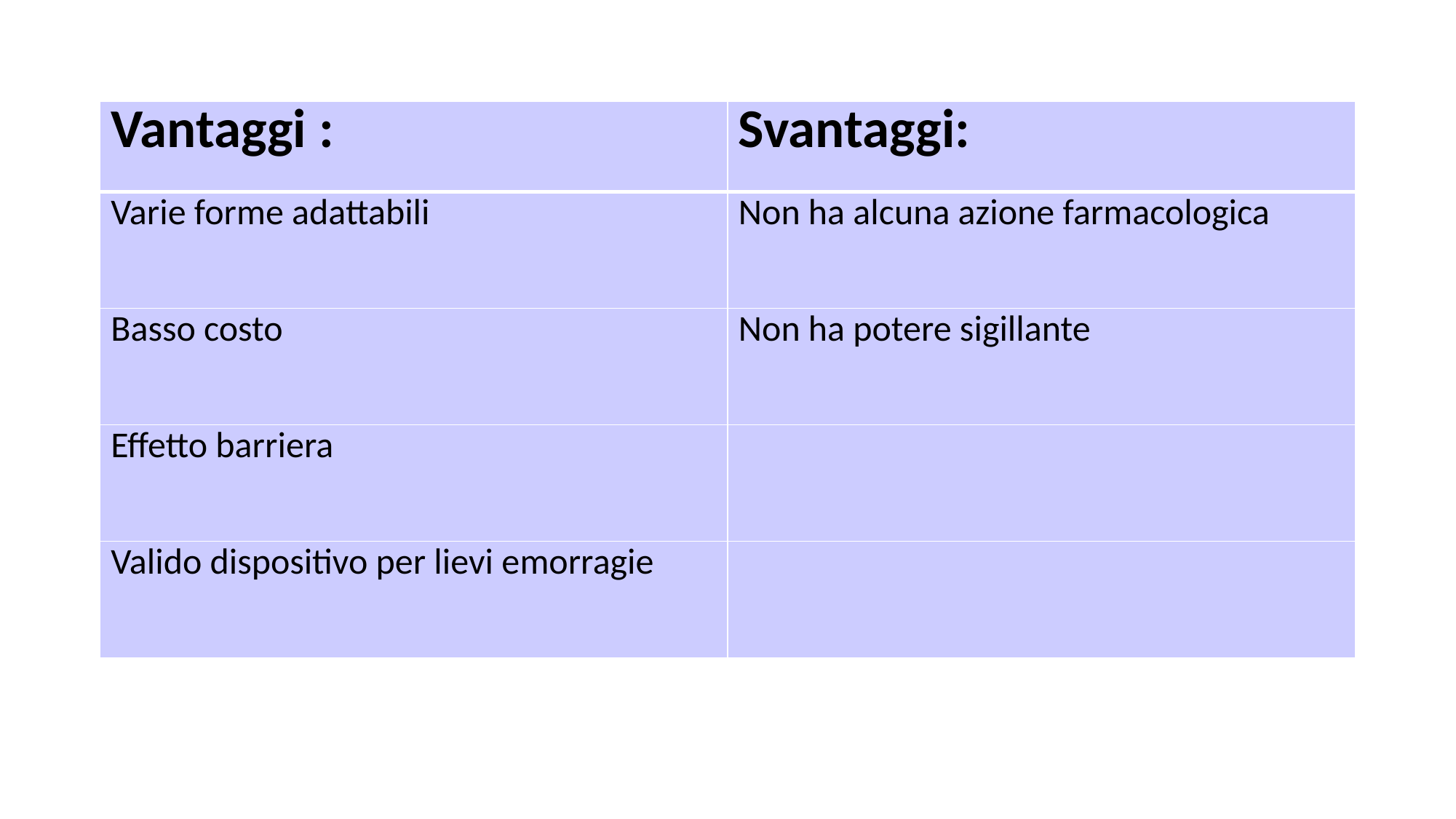

#
| Vantaggi : | Svantaggi: |
| --- | --- |
| Varie forme adattabili | Non ha alcuna azione farmacologica |
| Basso costo | Non ha potere sigillante |
| Effetto barriera |  |
| Valido dispositivo per lievi emorragie |  |